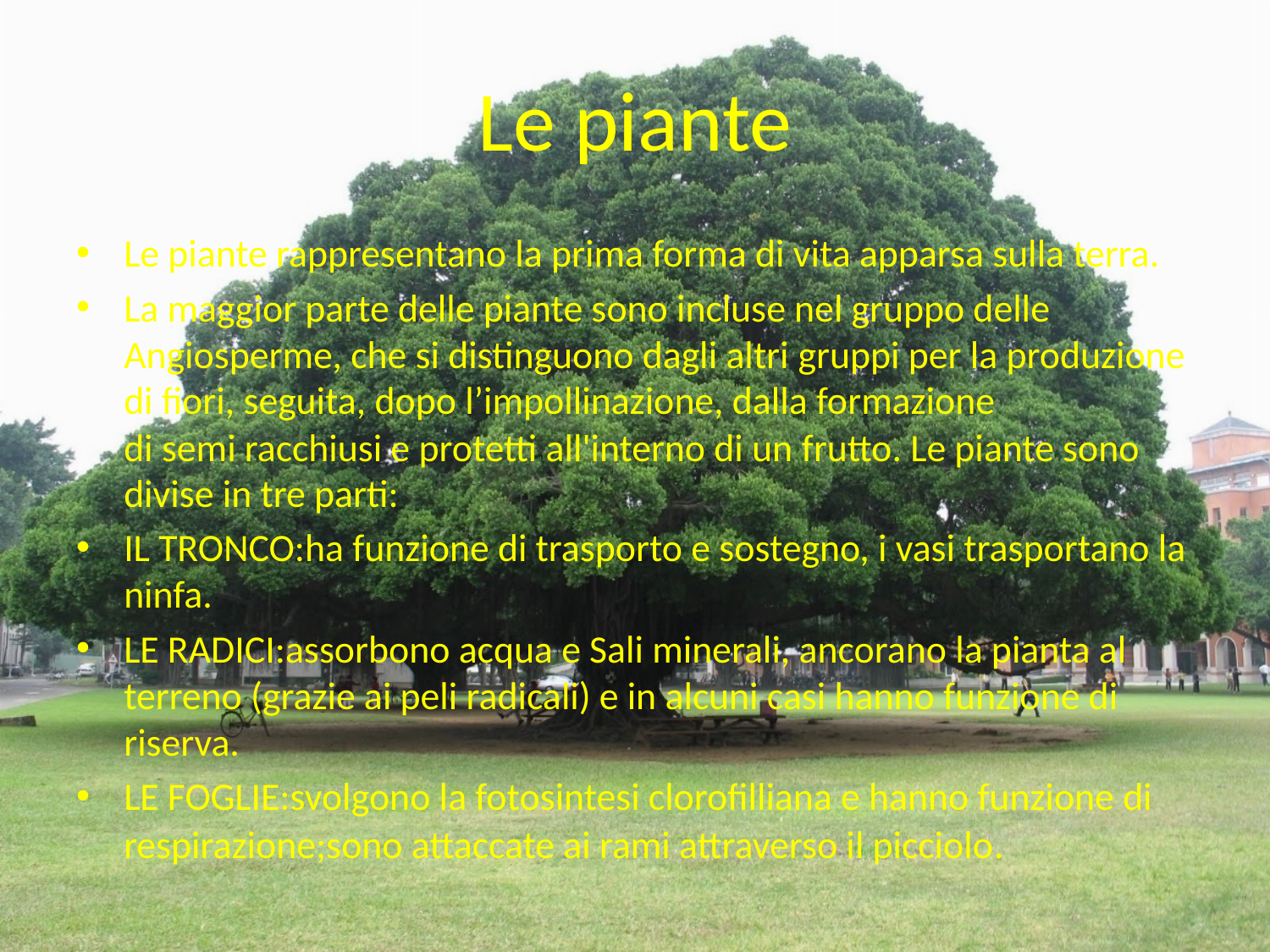

# Le piante
Le piante rappresentano la prima forma di vita apparsa sulla terra.
La maggior parte delle piante sono incluse nel gruppo delle Angiosperme, che si distinguono dagli altri gruppi per la produzione di fiori, seguita, dopo l’impollinazione, dalla formazione di semi racchiusi e protetti all'interno di un frutto. Le piante sono divise in tre parti:
IL TRONCO:ha funzione di trasporto e sostegno, i vasi trasportano la ninfa.
LE RADICI:assorbono acqua e Sali minerali, ancorano la pianta al terreno (grazie ai peli radicali) e in alcuni casi hanno funzione di riserva.
LE FOGLIE:svolgono la fotosintesi clorofilliana e hanno funzione di respirazione;sono attaccate ai rami attraverso il picciolo.